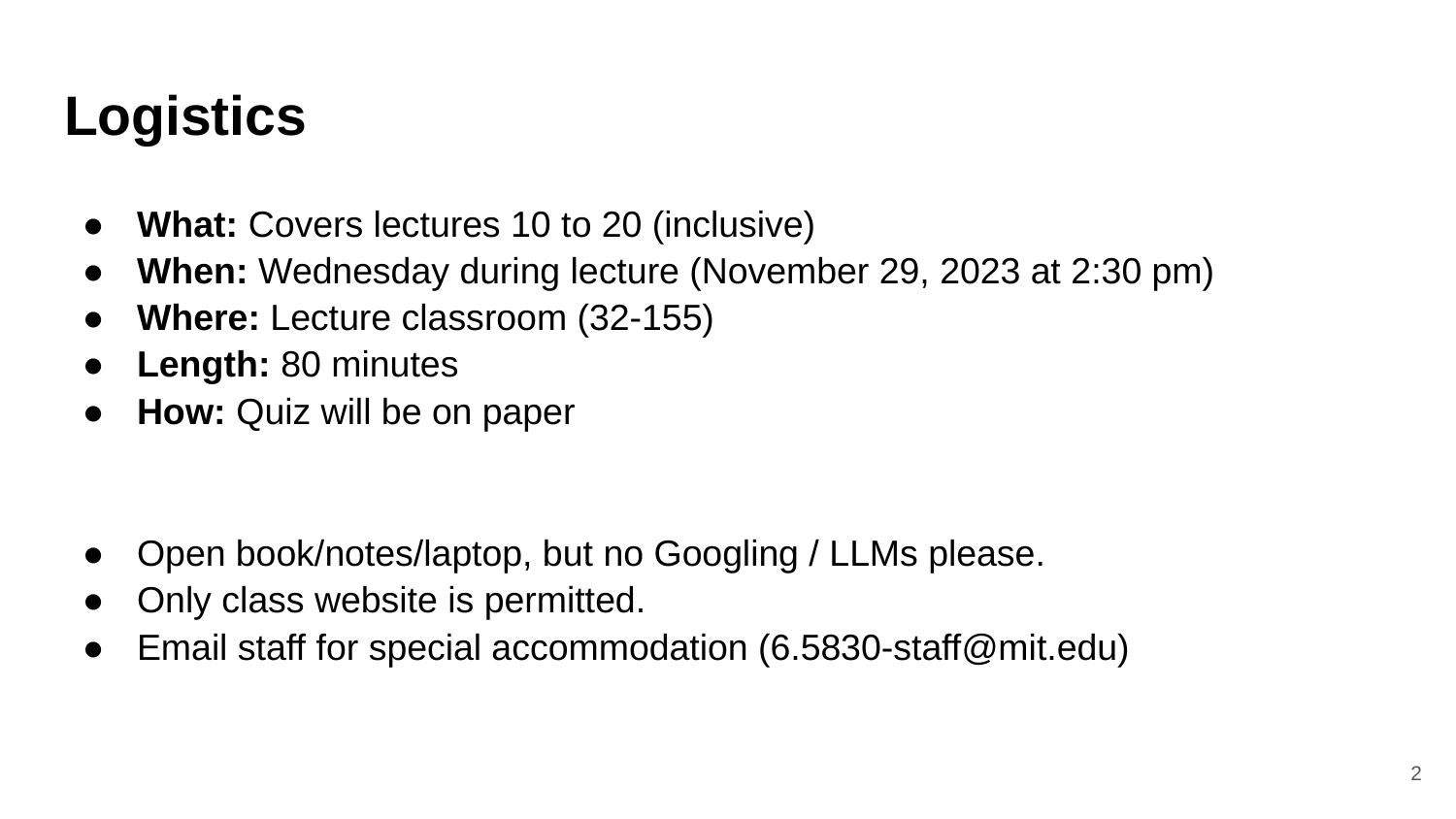

# Logistics
What: Covers lectures 10 to 20 (inclusive)
When: Wednesday during lecture (November 29, 2023 at 2:30 pm)
Where: Lecture classroom (32-155)
Length: 80 minutes
How: Quiz will be on paper

Open book/notes/laptop, but no Googling / LLMs please.
Only class website is permitted.
Email staff for special accommodation (6.5830-staff@mit.edu)
2